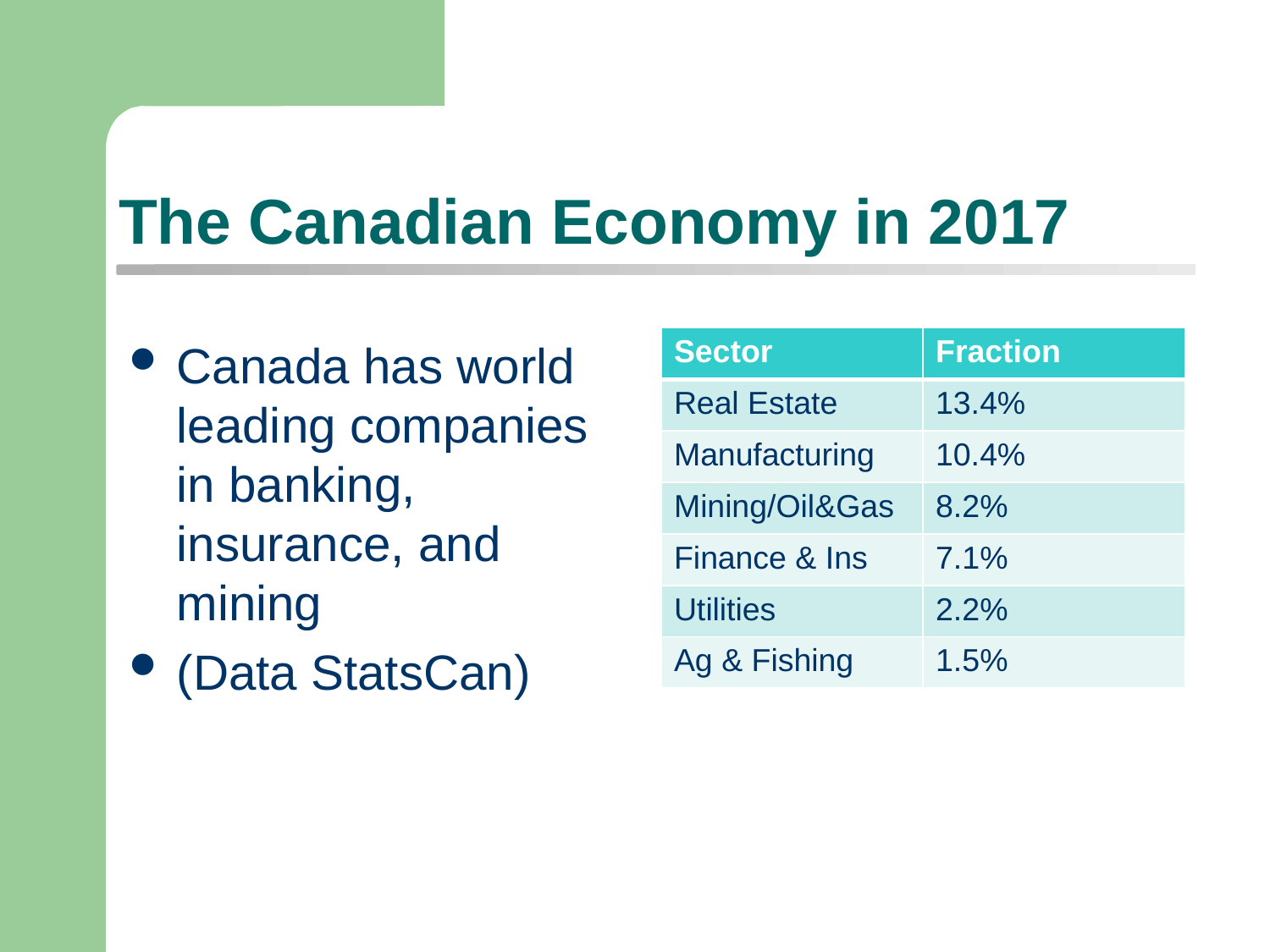

# The Canadian Economy in 2017
Canada has world leading companies in banking, insurance, and mining
(Data StatsCan)
| Sector | Fraction |
| --- | --- |
| Real Estate | 13.4% |
| Manufacturing | 10.4% |
| Mining/Oil&Gas | 8.2% |
| Finance & Ins | 7.1% |
| Utilities | 2.2% |
| Ag & Fishing | 1.5% |